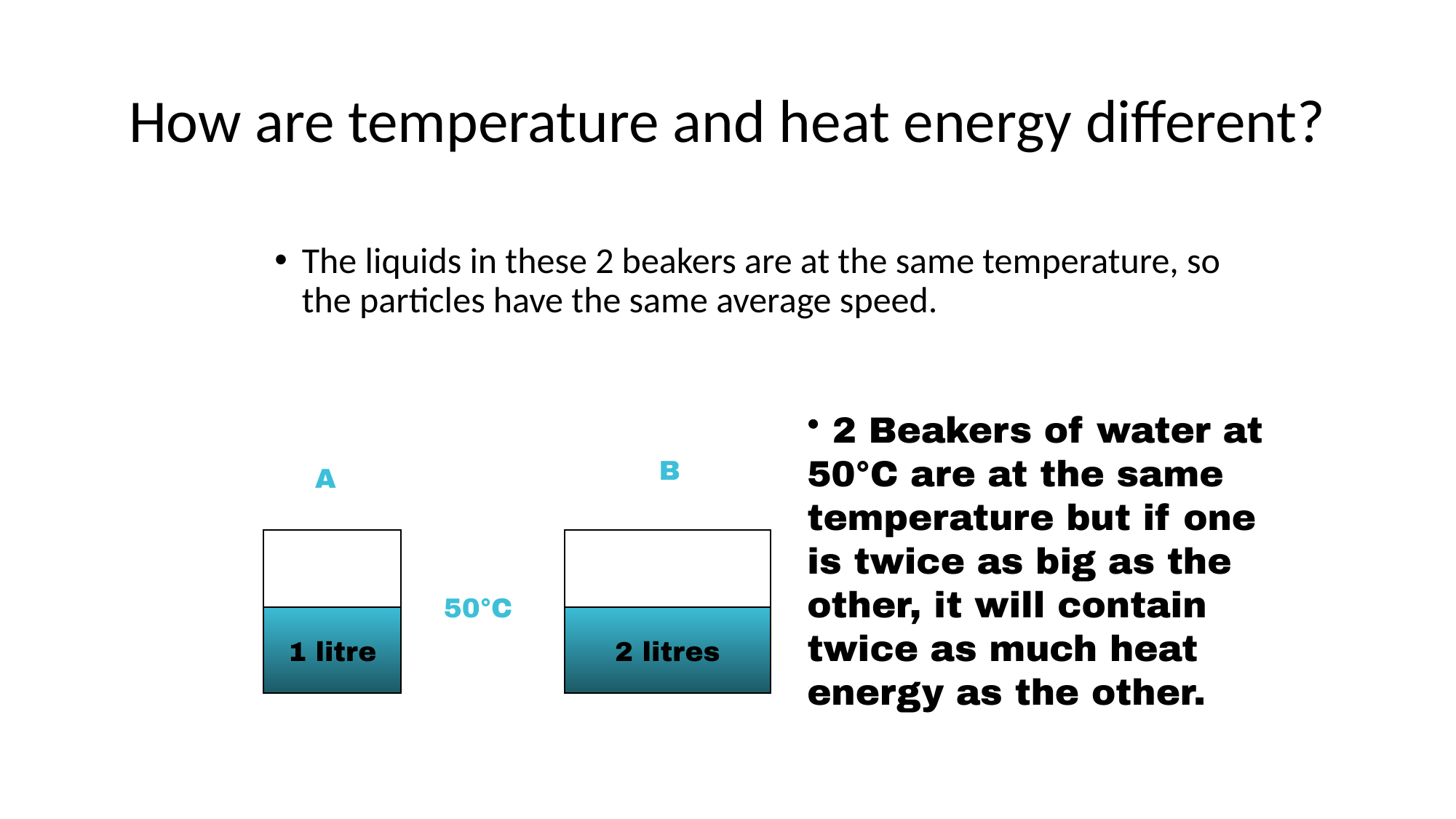

# How are temperature and heat energy different?
The liquids in these 2 beakers are at the same temperature, so the particles have the same average speed.

 2 Beakers of water at 50°C are at the same temperature but if one is twice as big as the other, it will contain twice as much heat energy as the other.
B
A

1 litre
2 litres
50°C